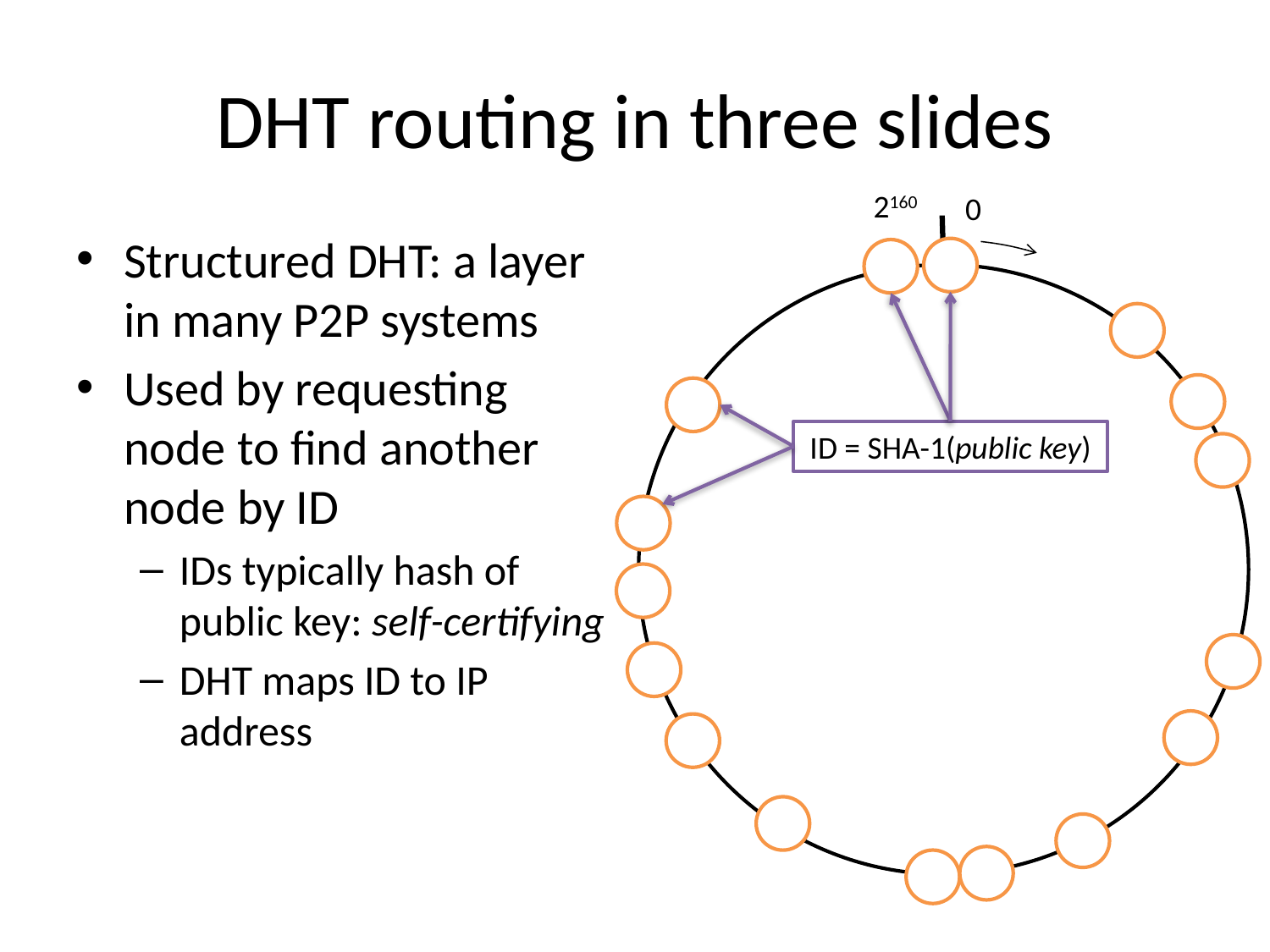

# DHT routing in three slides
2160
0
Structured DHT: a layer in many P2P systems
Used by requesting node to find another node by ID
IDs typically hash of public key: self-certifying
DHT maps ID to IP address

ID = SHA-1(public key)